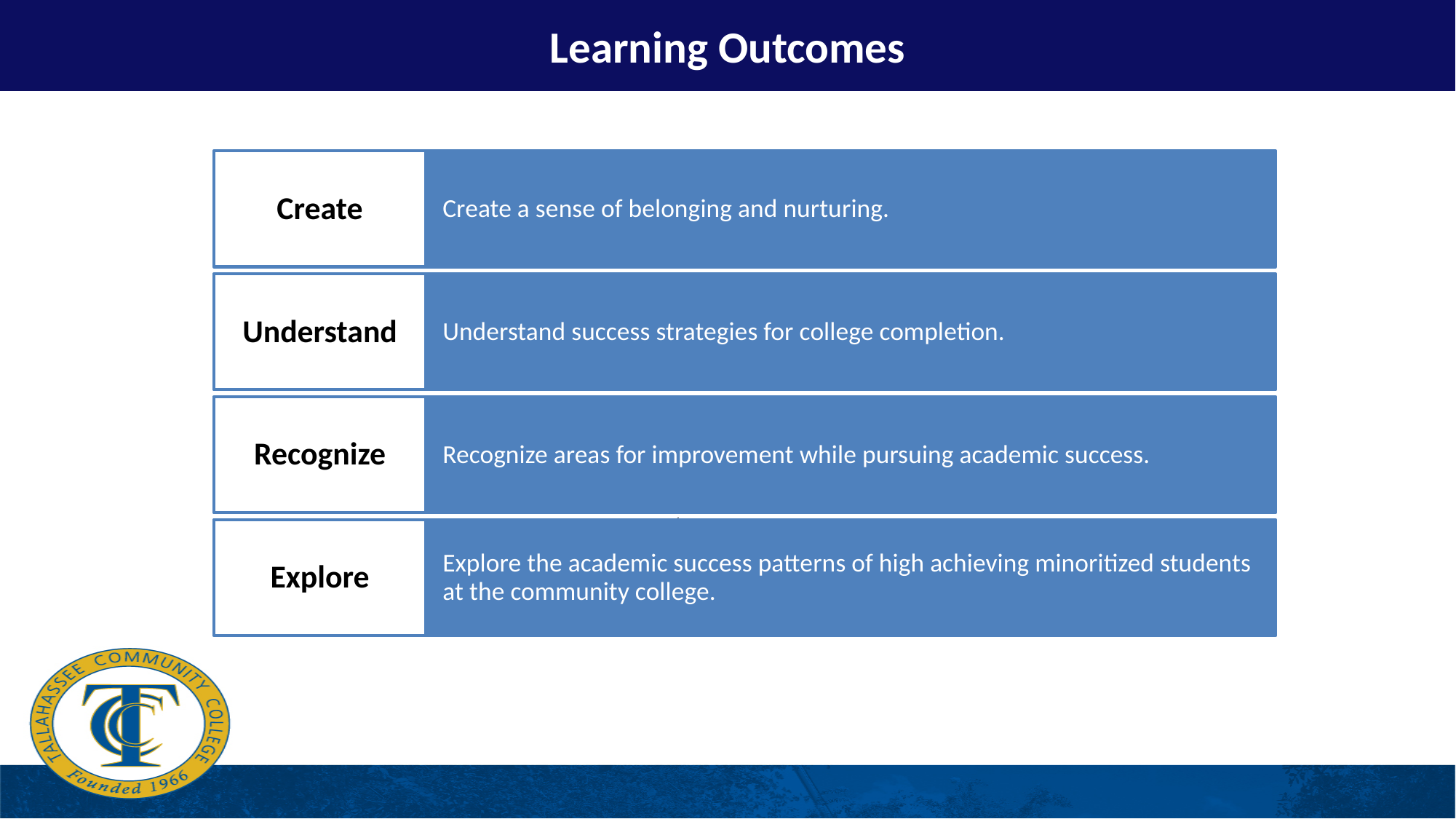

# Learning Outcomes
Create a sense of belonging and nurturing.
Create
Understand success strategies for college completion.
Understand
Recognize areas for improvement while pursuing academic success.
Recognize
Explore the academic success patterns of high achieving minoritized students at the community college.
Explore
4